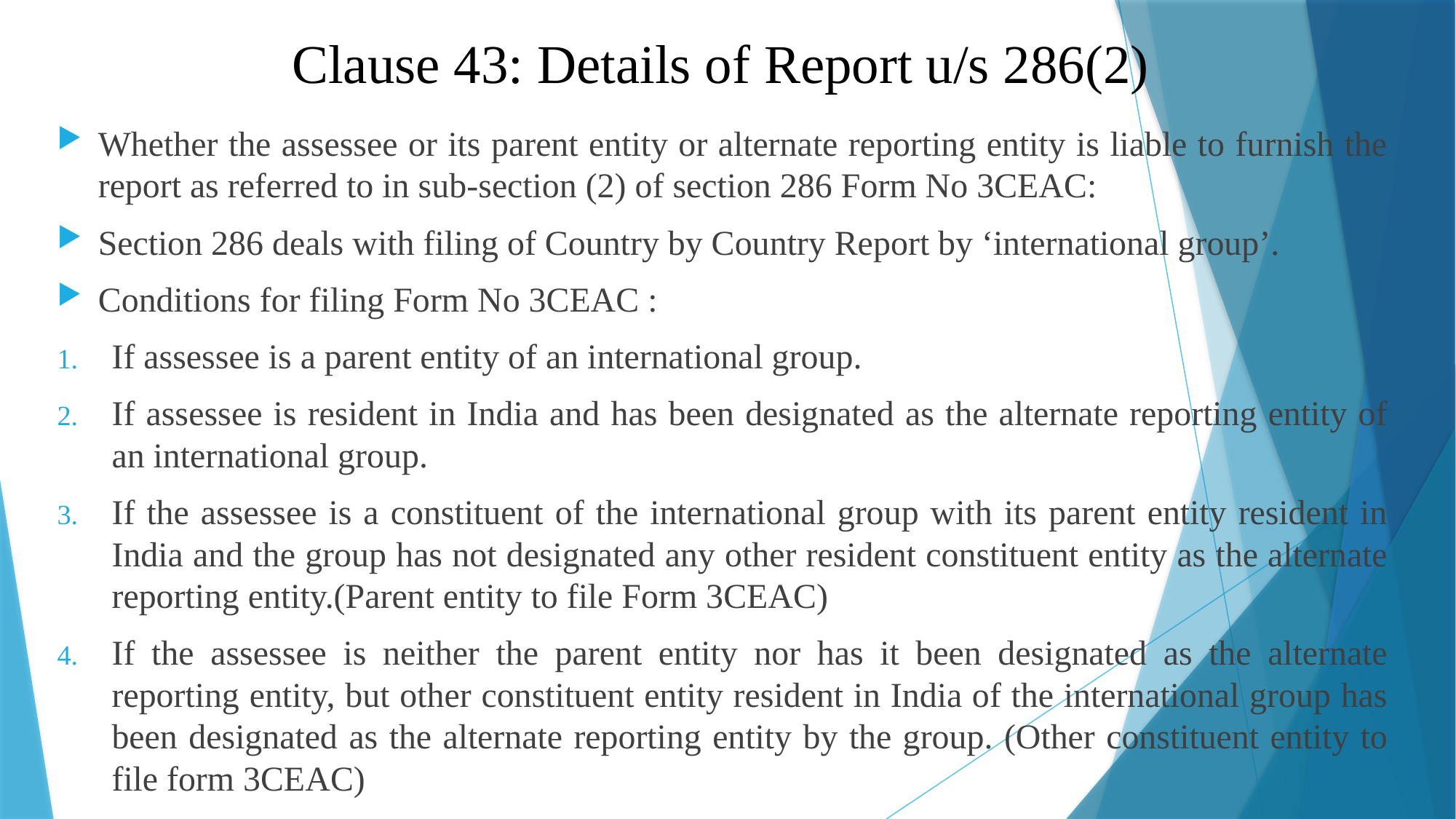

# Clause 43: Details of Report u/s 286(2)
Whether the assessee or its parent entity or alternate reporting entity is liable to furnish the report as referred to in sub-section (2) of section 286 Form No 3CEAC:
Section 286 deals with filing of Country by Country Report by ‘international group’.
Conditions for filing Form No 3CEAC :
If assessee is a parent entity of an international group.
If assessee is resident in India and has been designated as the alternate reporting entity of an international group.
If the assessee is a constituent of the international group with its parent entity resident in India and the group has not designated any other resident constituent entity as the alternate reporting entity.(Parent entity to file Form 3CEAC)
If the assessee is neither the parent entity nor has it been designated as the alternate reporting entity, but other constituent entity resident in India of the international group has been designated as the alternate reporting entity by the group. (Other constituent entity to file form 3CEAC)